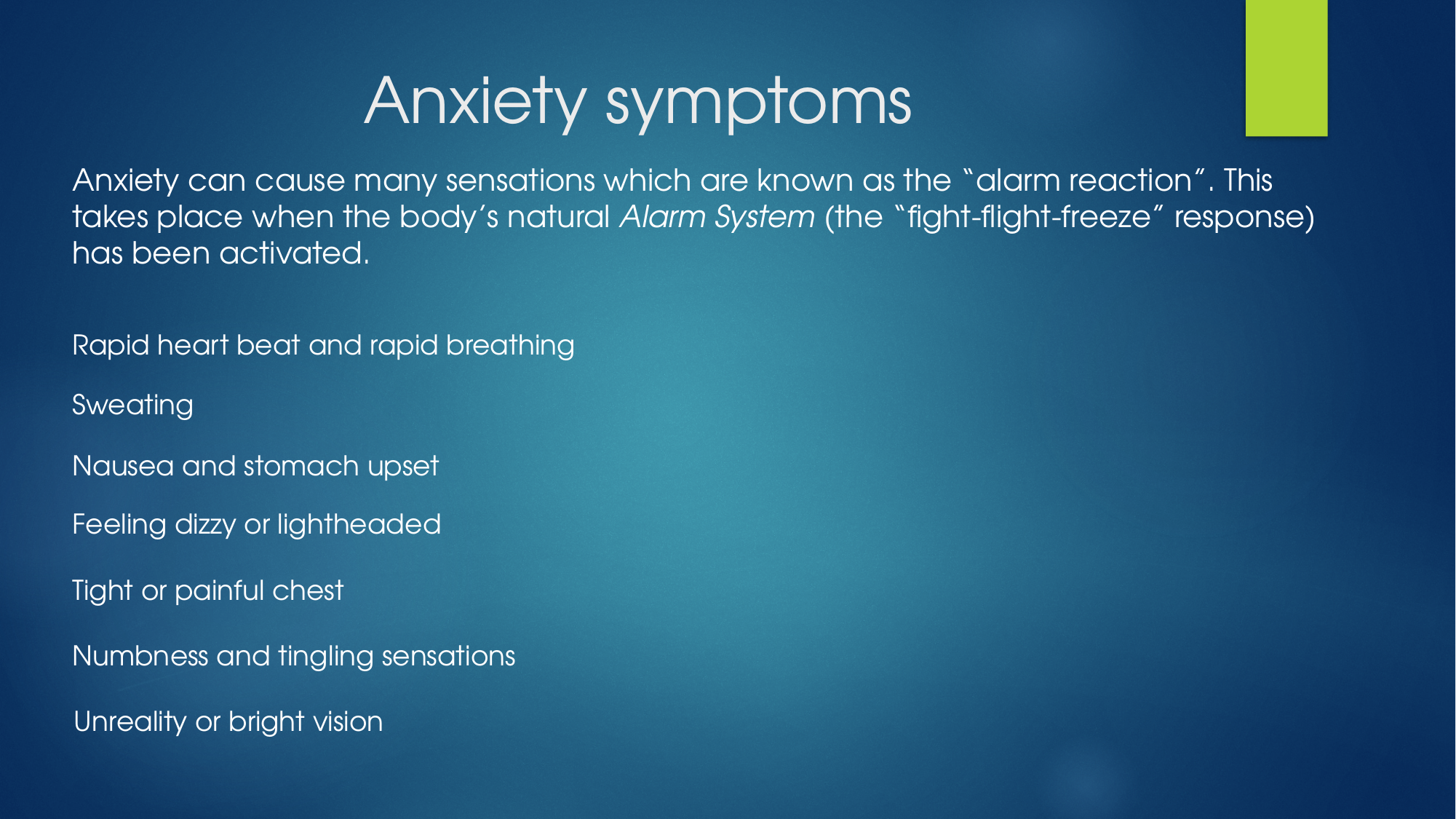

# Anxiety symptoms
Anxiety can cause many sensations which are known as the “alarm reaction”. This takes place when the body’s natural Alarm System (the “fight-flight-freeze” response) has been activated.

Rapid heart beat and rapid breathing
Sweating
Nausea and stomach upset
Feeling dizzy or lightheaded
Tight or painful chest
Numbness and tingling sensations
Unreality or bright vision